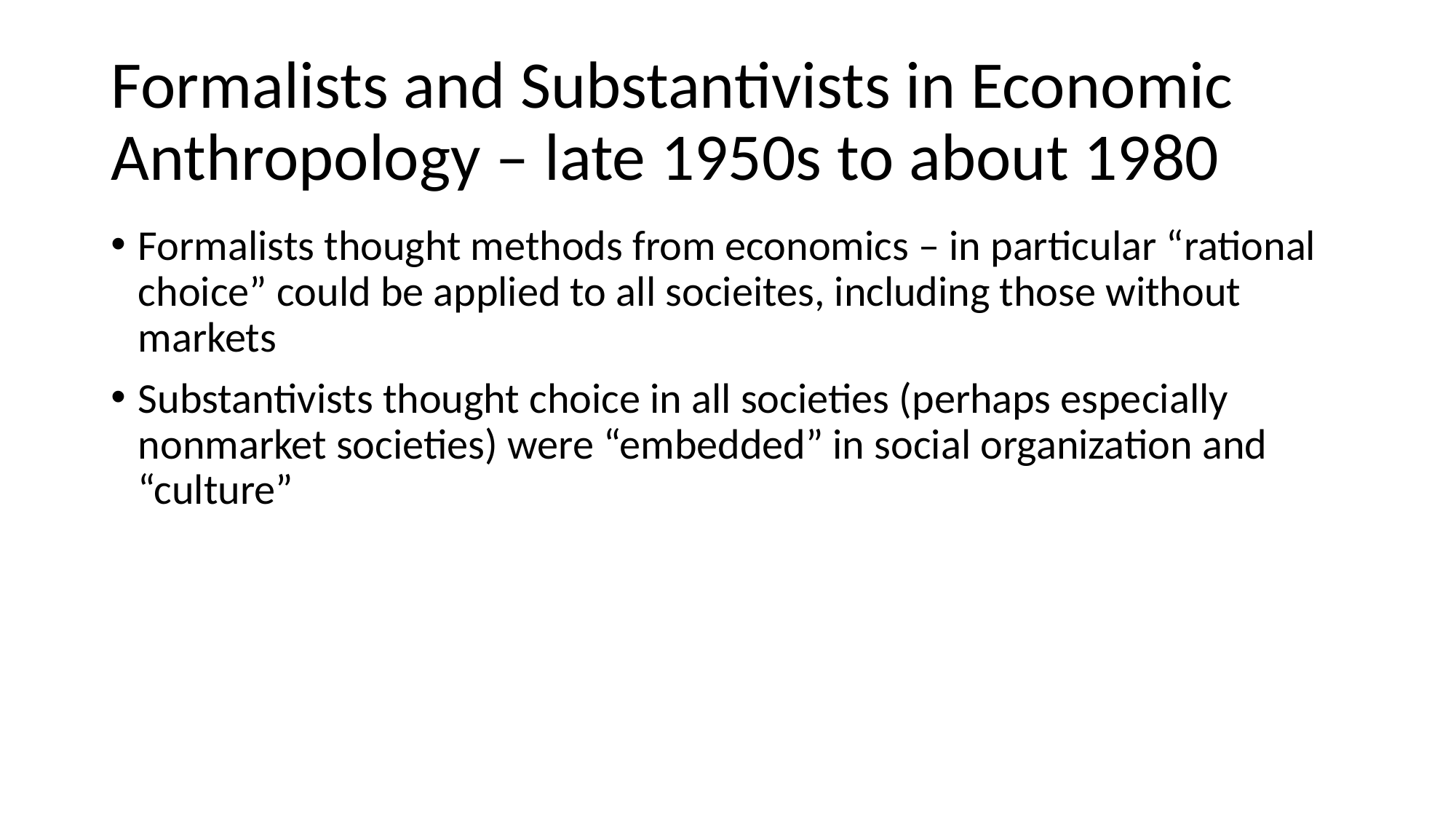

# Formalists and Substantivists in Economic Anthropology – late 1950s to about 1980
Formalists thought methods from economics – in particular “rational choice” could be applied to all socieites, including those without markets
Substantivists thought choice in all societies (perhaps especially nonmarket societies) were “embedded” in social organization and “culture”